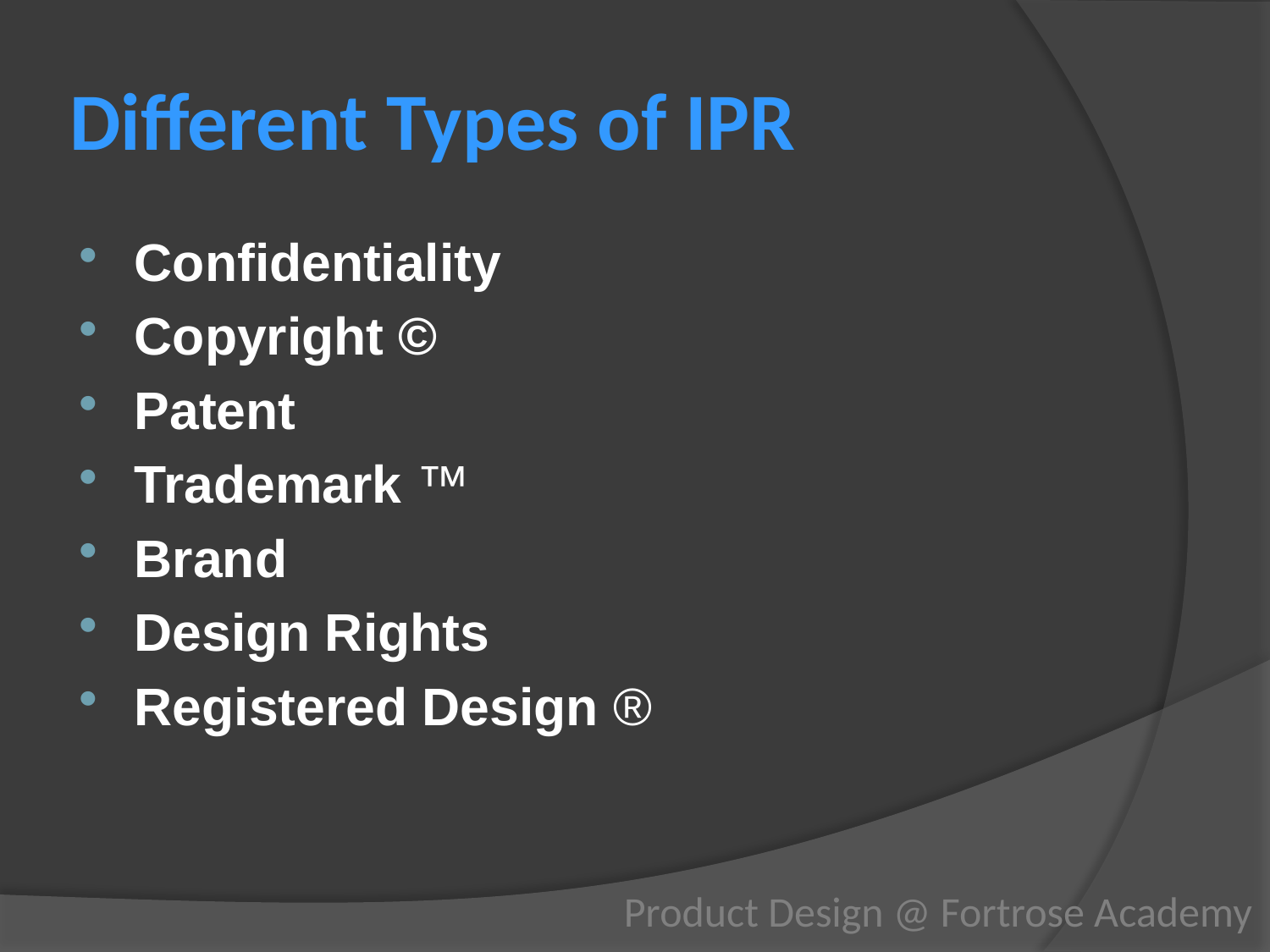

# Different Types of IPR
Confidentiality
Copyright ©
Patent
Trademark ™
Brand
Design Rights
Registered Design ®